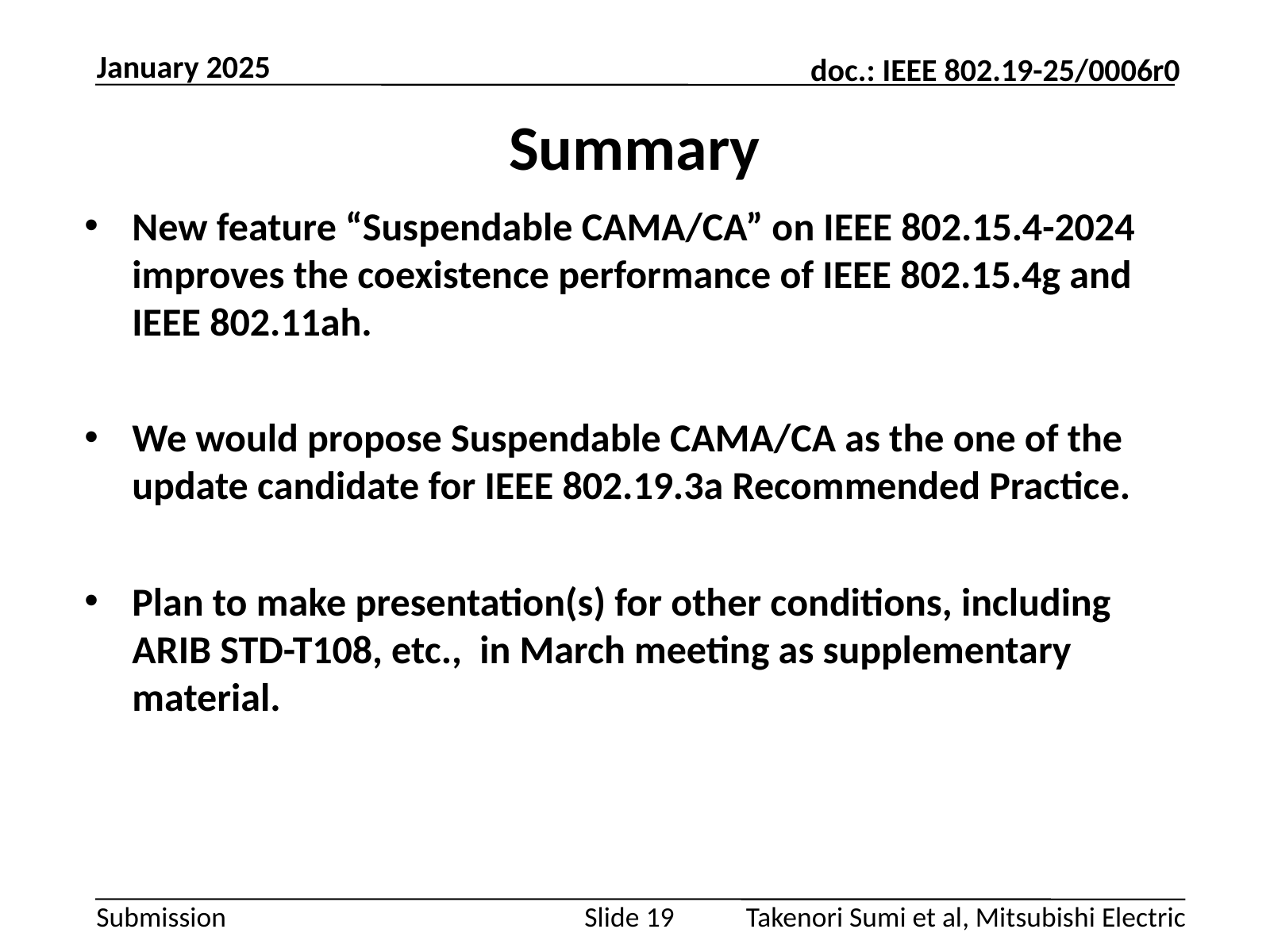

January 2025
# Summary
New feature “Suspendable CAMA/CA” on IEEE 802.15.4-2024 improves the coexistence performance of IEEE 802.15.4g and IEEE 802.11ah.

We would propose Suspendable CAMA/CA as the one of the update candidate for IEEE 802.19.3a Recommended Practice.

Plan to make presentation(s) for other conditions, including ARIB STD-T108, etc.,  in March meeting as supplementary material.
Takenori Sumi et al, Mitsubishi Electric
Slide 19